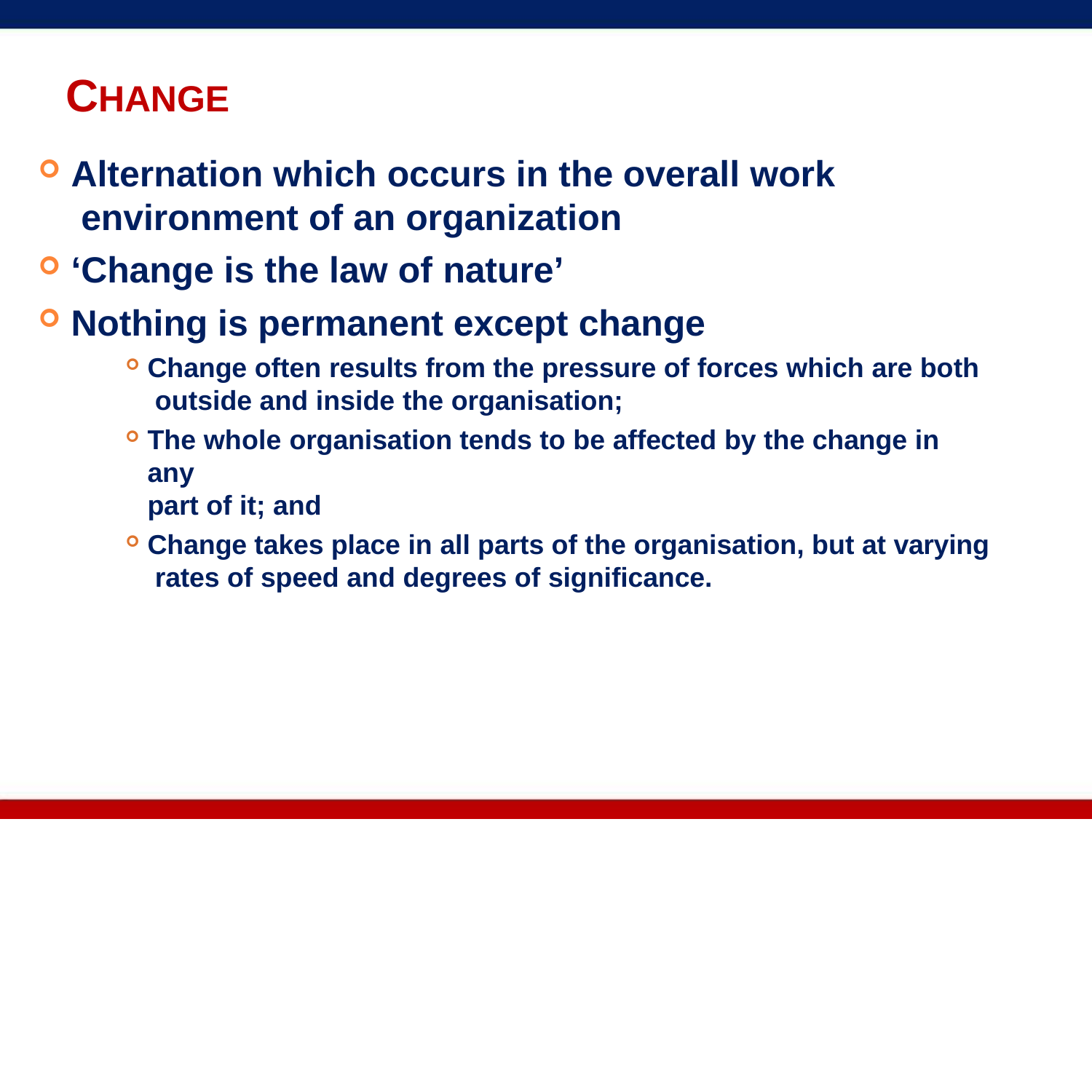

# CHANGE
Alternation which occurs in the overall work  environment of an organization
‘Change is the law of nature’
Nothing is permanent except change
Change often results from the pressure of forces which are both  outside and inside the organisation;
The whole organisation tends to be affected by the change in any
part of it; and
Change takes place in all parts of the organisation, but at varying  rates of speed and degrees of significance.